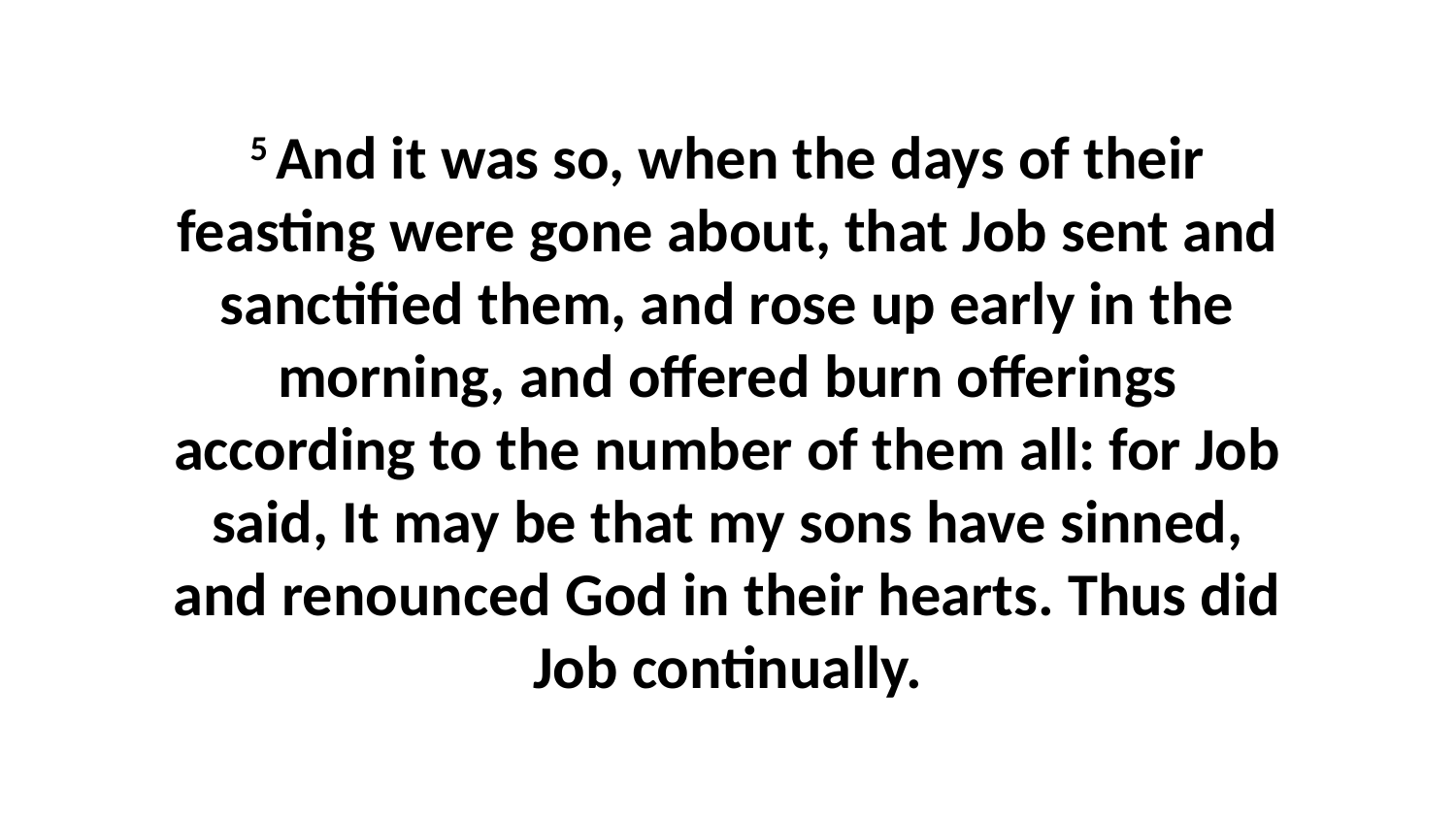

5 And it was so, when the days of their feasting were gone about, that Job sent and sanctified them, and rose up early in the morning, and offered burn offerings according to the number of them all: for Job said, It may be that my sons have sinned, and renounced God in their hearts. Thus did Job continually.